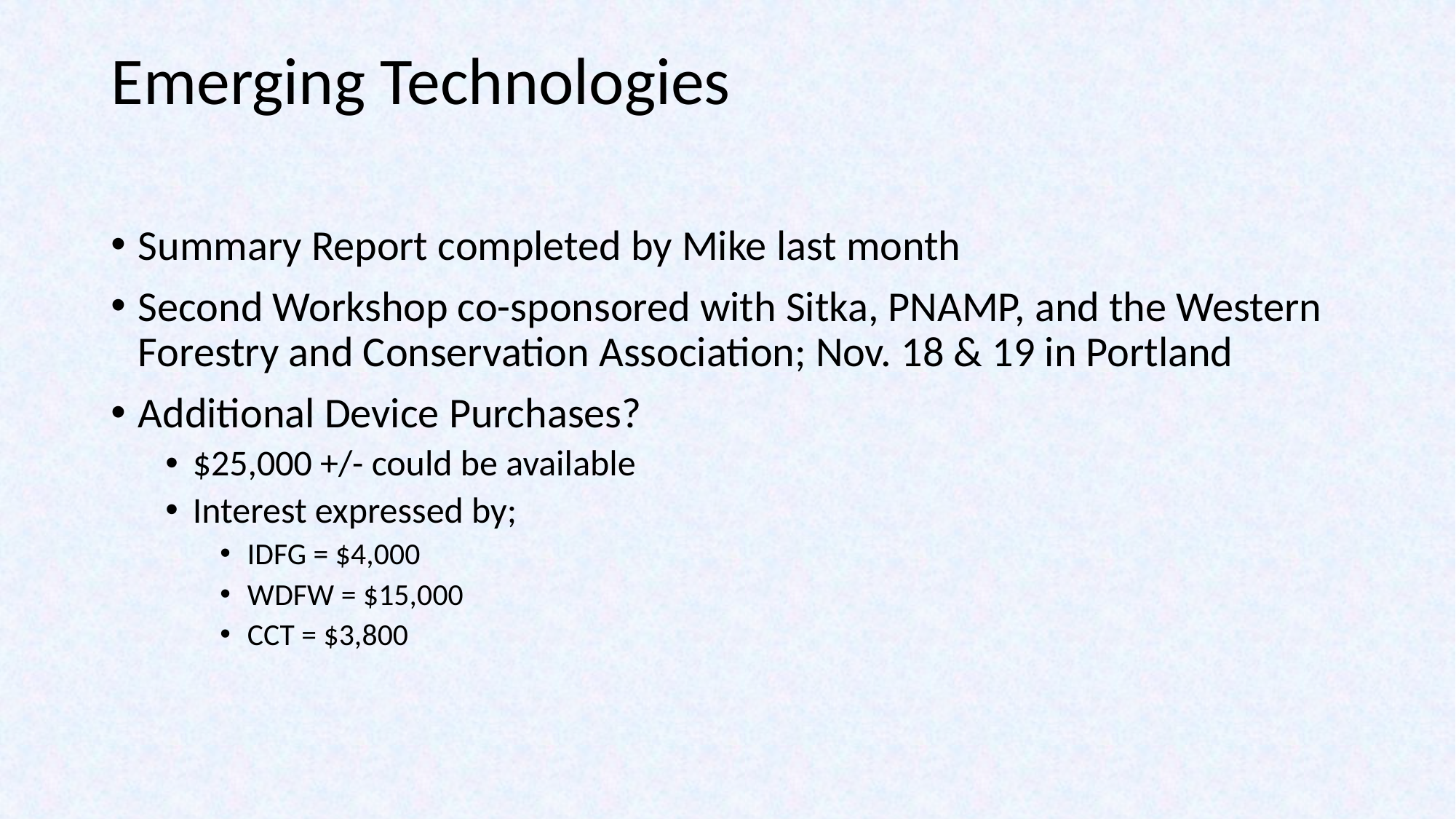

# Emerging Technologies
Summary Report completed by Mike last month
Second Workshop co-sponsored with Sitka, PNAMP, and the Western Forestry and Conservation Association; Nov. 18 & 19 in Portland
Additional Device Purchases?
$25,000 +/- could be available
Interest expressed by;
IDFG = $4,000
WDFW = $15,000
CCT = $3,800